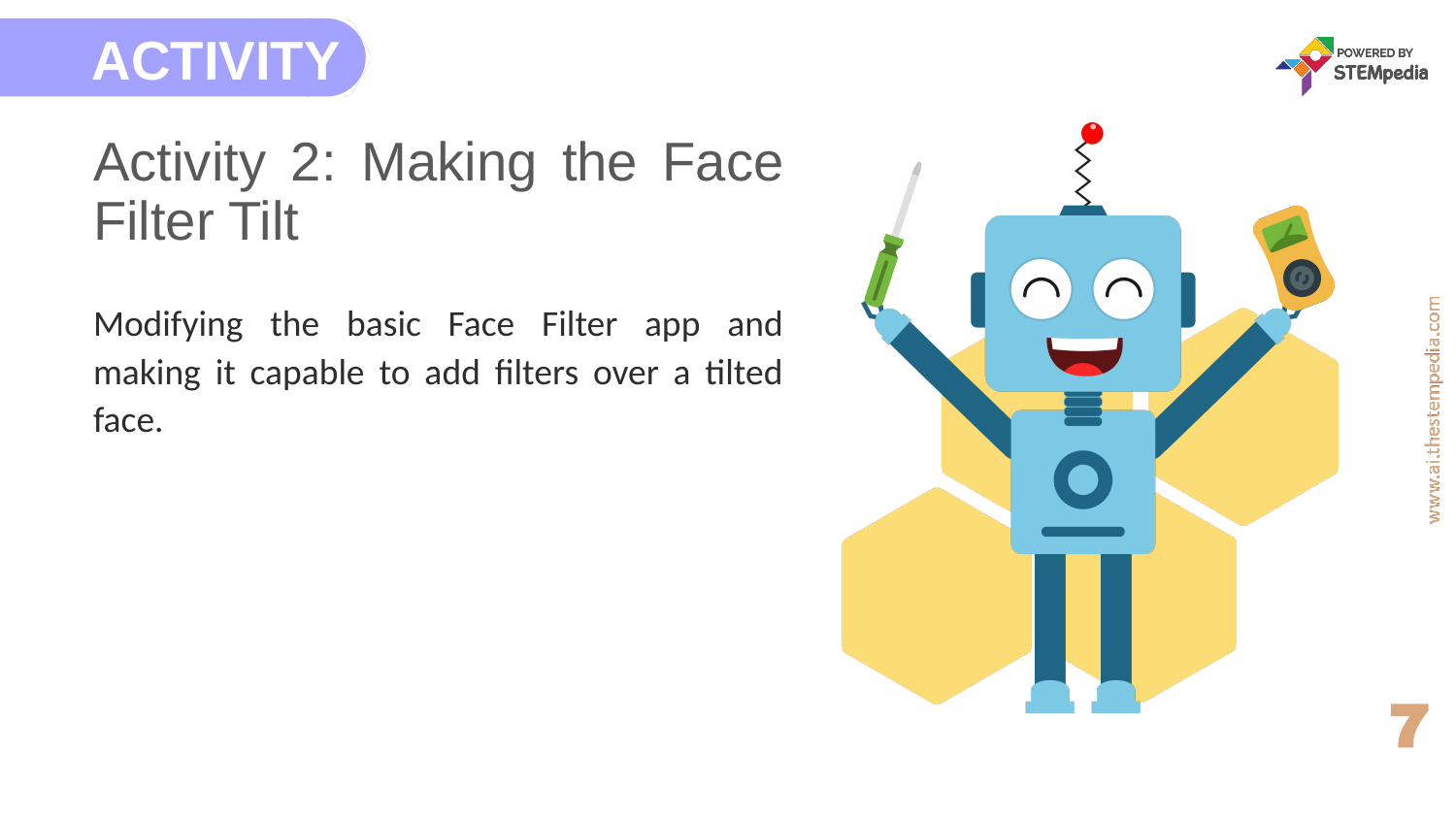

# Activity 2: Making the Face Filter Tilt
Modifying the basic Face Filter app and making it capable to add filters over a tilted face.
7